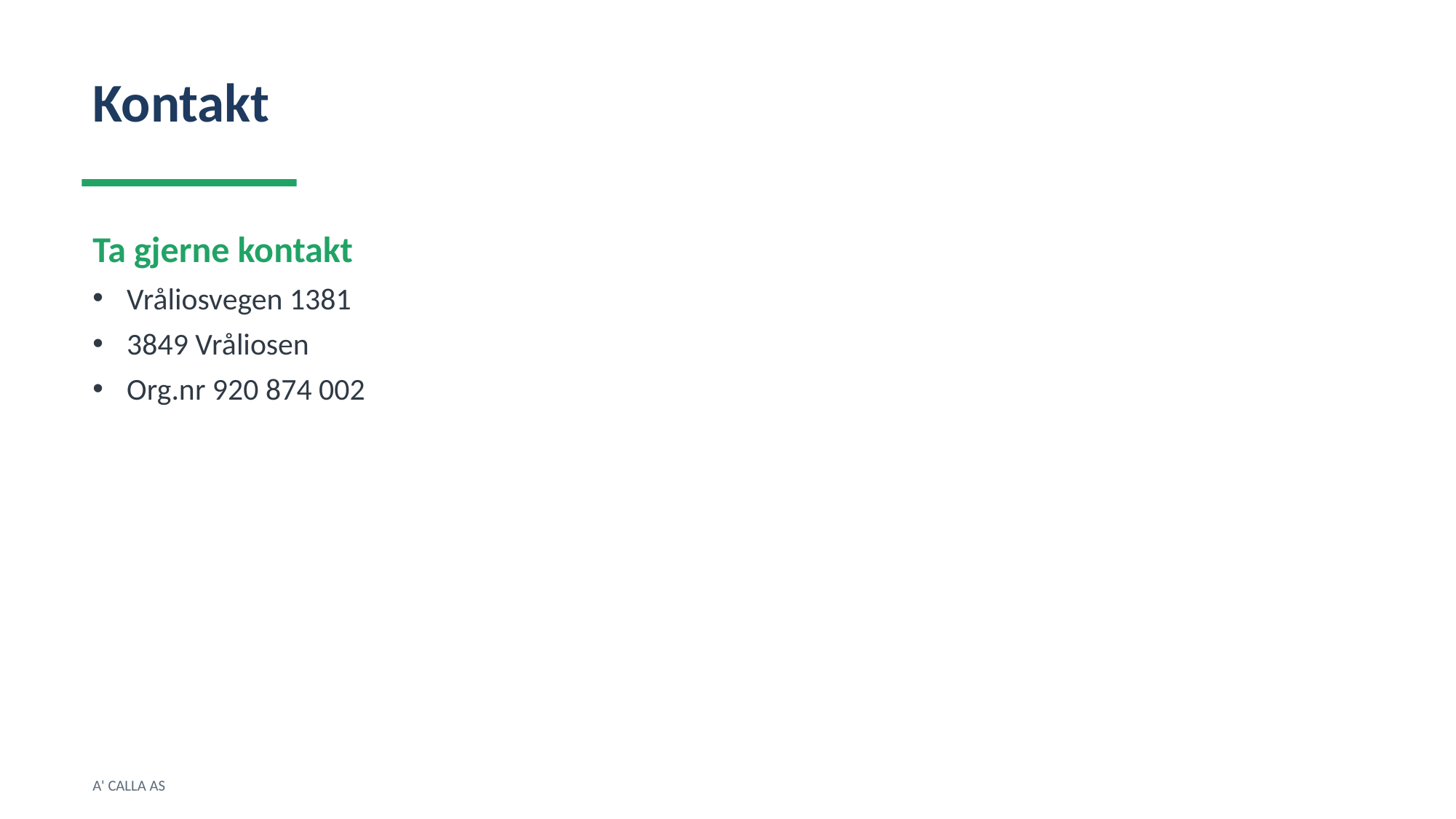

Kontakt

Ta gjerne kontakt
Vråliosvegen 1381
3849 Vråliosen
Org.nr 920 874 002
A' CALLA AS